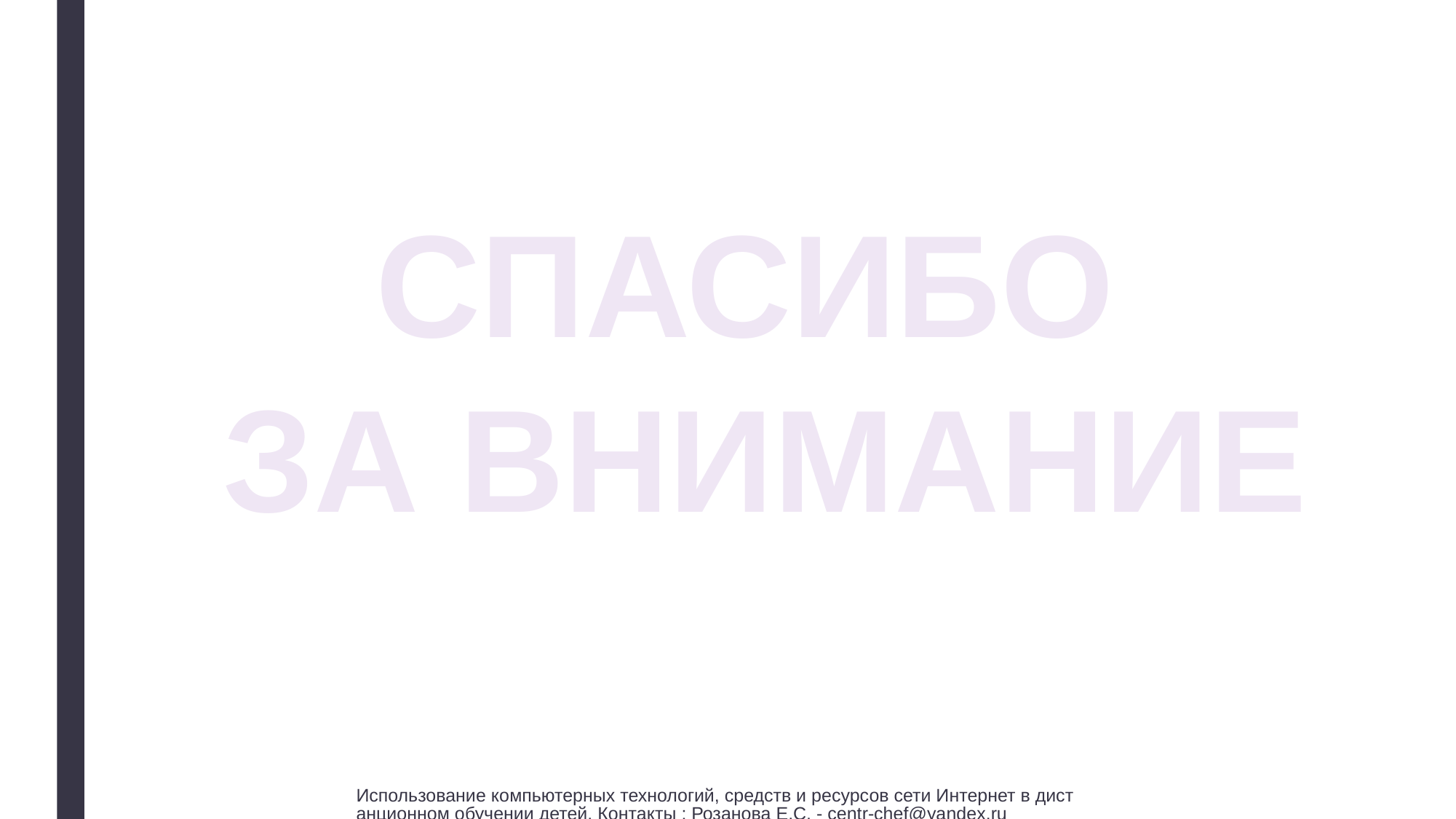

СПАСИБО
ЗА ВНИМАНИЕ
Использование компьютерных технологий, средств и ресурсов сети Интернет в дистанционном обучении детей. Контакты : Розанова Е.С. - centr-chef@yandex.ru